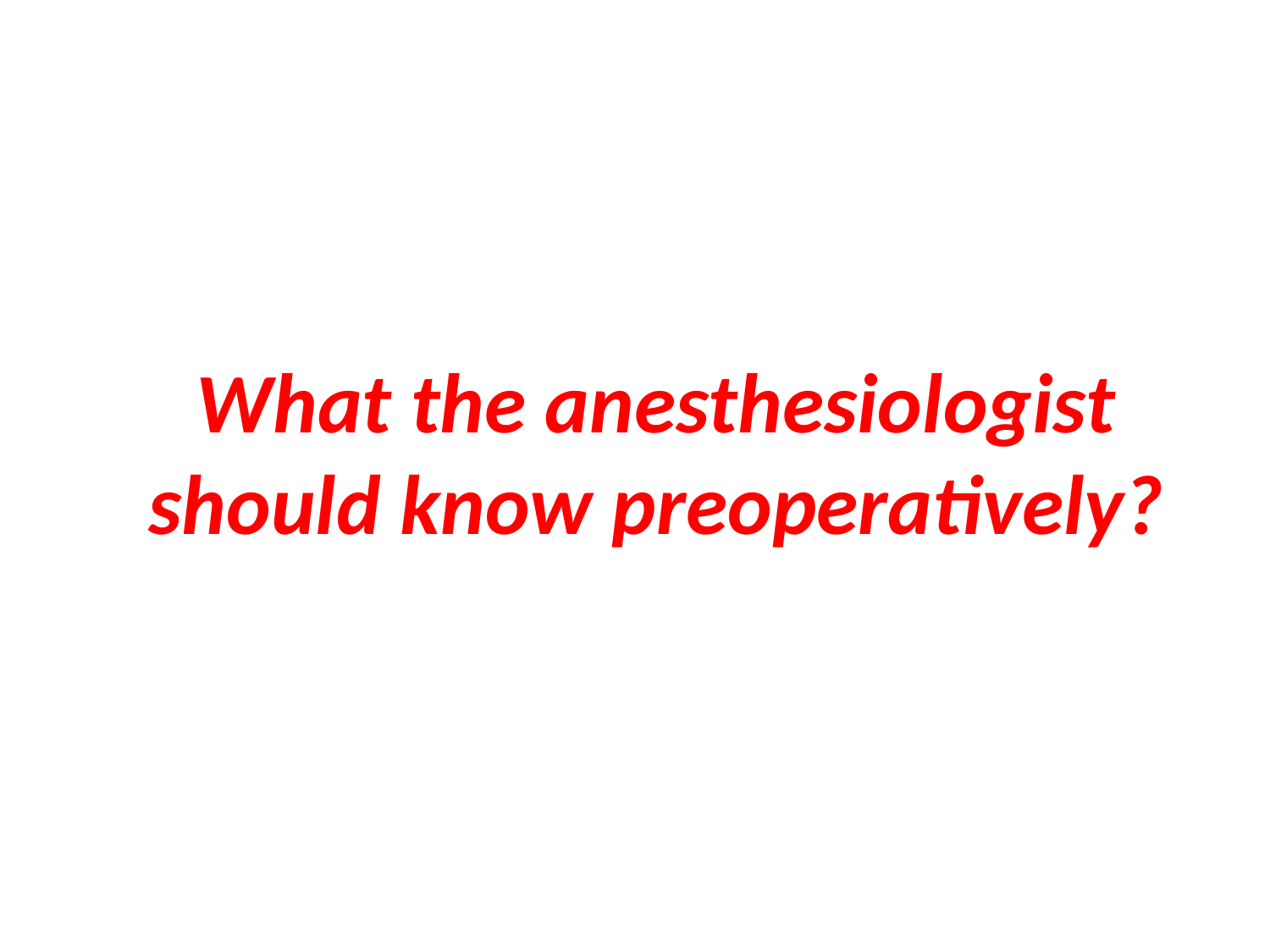

# What the anesthesiologist should know preoperatively?